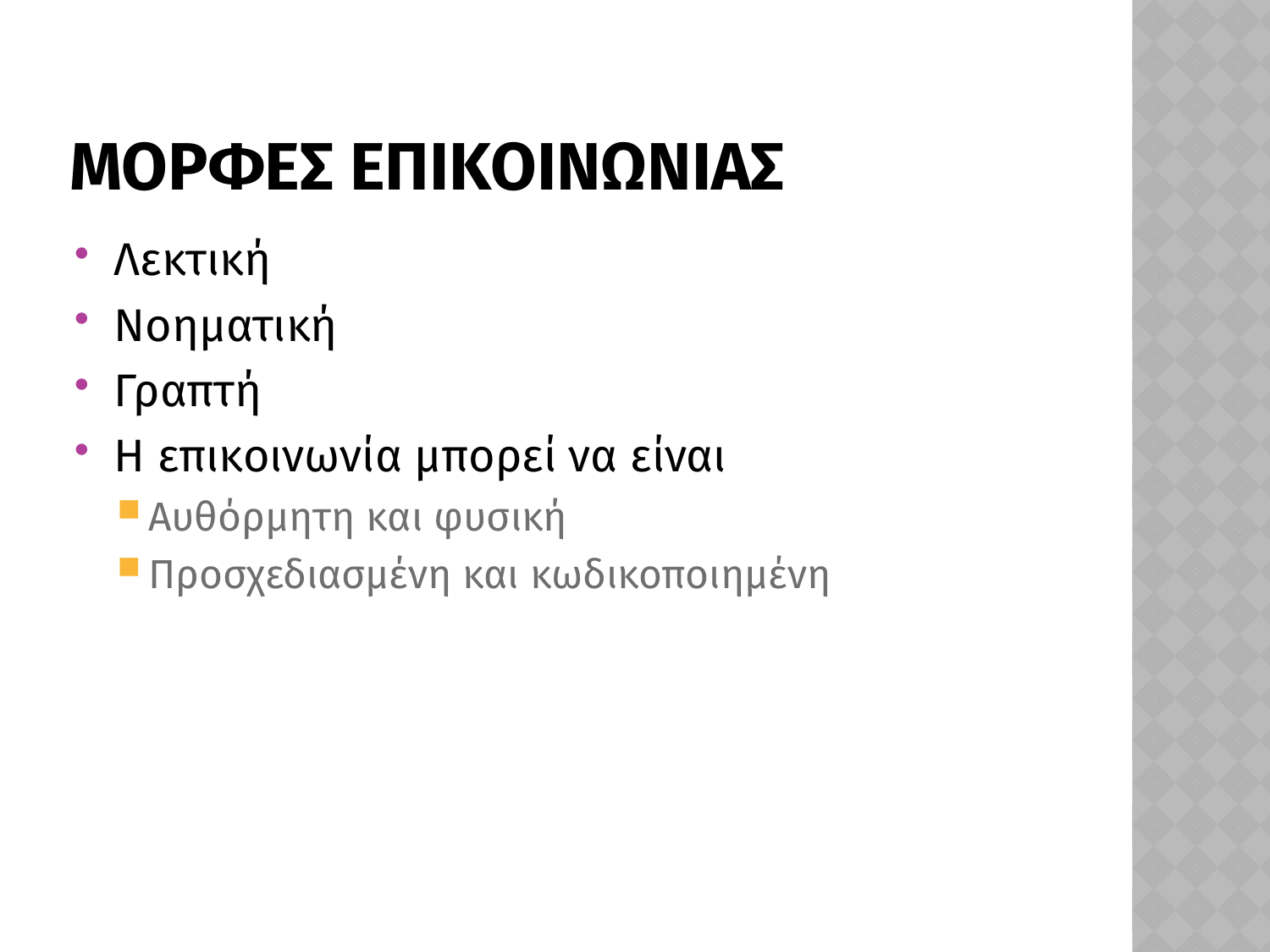

# Μορφεσ επικοινωνιασ
Λεκτική
Νοηματική
Γραπτή
Η επικοινωνία μπορεί να είναι
Αυθόρμητη και φυσική
Προσχεδιασμένη και κωδικοποιημένη